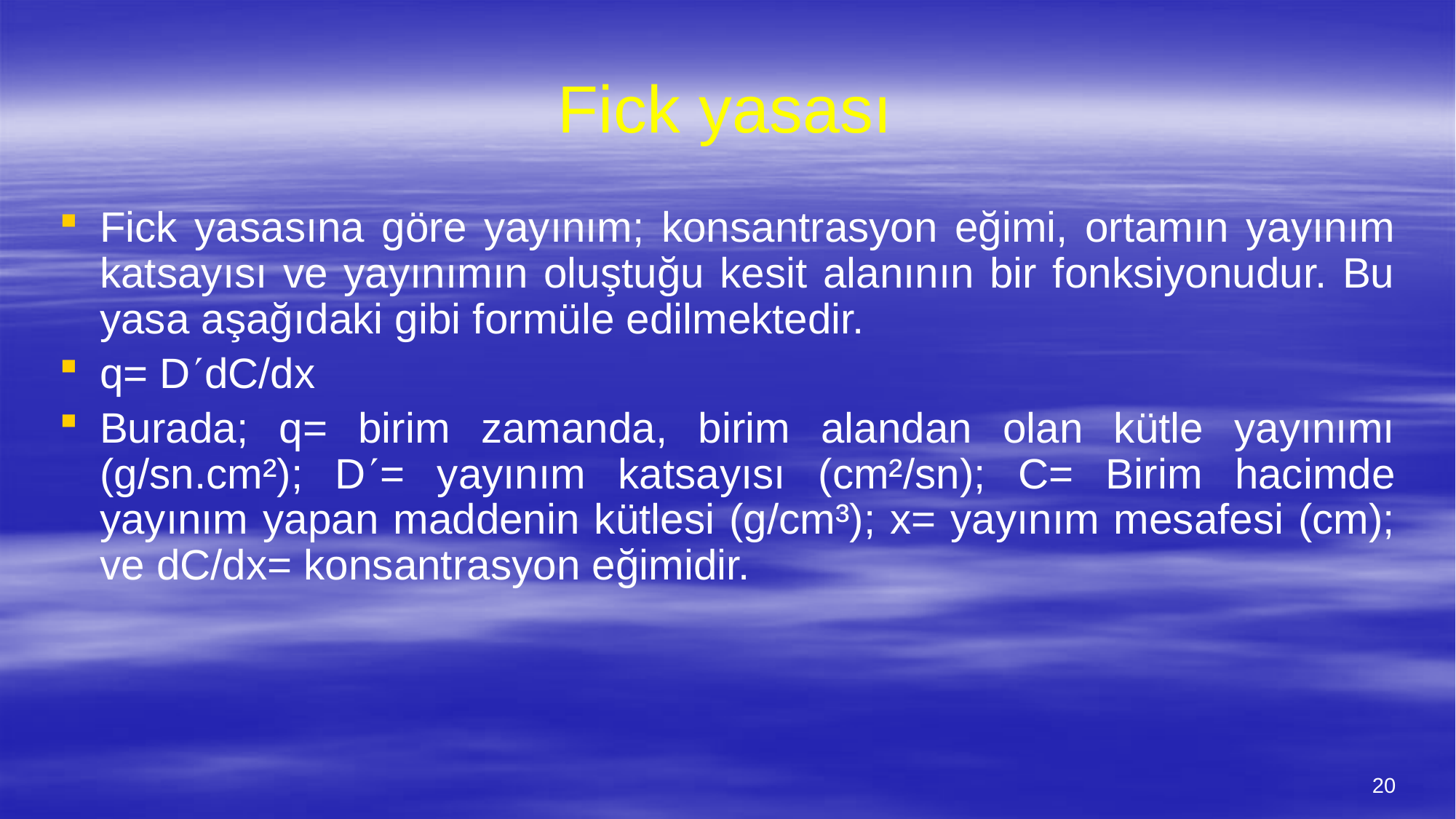

# Fick yasası
Fick yasasına göre yayınım; konsantrasyon eğimi, ortamın yayınım katsayısı ve yayınımın oluştuğu kesit alanının bir fonksiyonudur. Bu yasa aşağıdaki gibi formüle edilmektedir.
q= D′dC/dx
Burada; q= birim zamanda, birim alandan olan kütle yayınımı (g/sn.cm²); D′= yayınım katsayısı (cm²/sn); C= Birim hacimde yayınım yapan maddenin kütlesi (g/cm³); x= yayınım mesafesi (cm); ve dC/dx= konsantrasyon eğimidir.
20